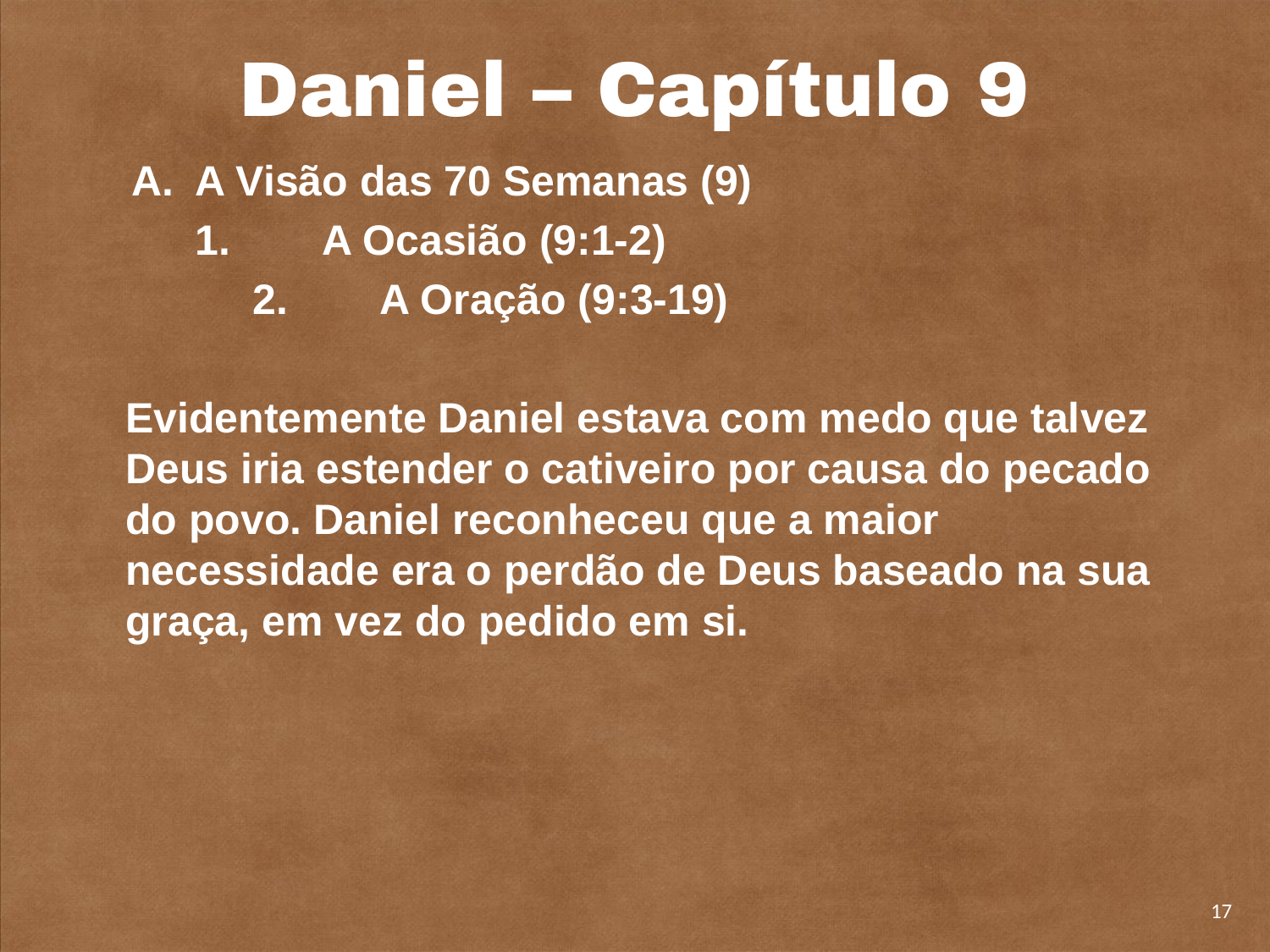

# Daniel – Capítulo 9
A Visão das 70 Semanas (9)
	1. 	A Ocasião (9:1-2)
		2. 	A Oração (9:3-19)

	Evidentemente Daniel estava com medo que talvez Deus iria estender o cativeiro por causa do pecado do povo. Daniel reconheceu que a maior necessidade era o perdão de Deus baseado na sua graça, em vez do pedido em si.
17